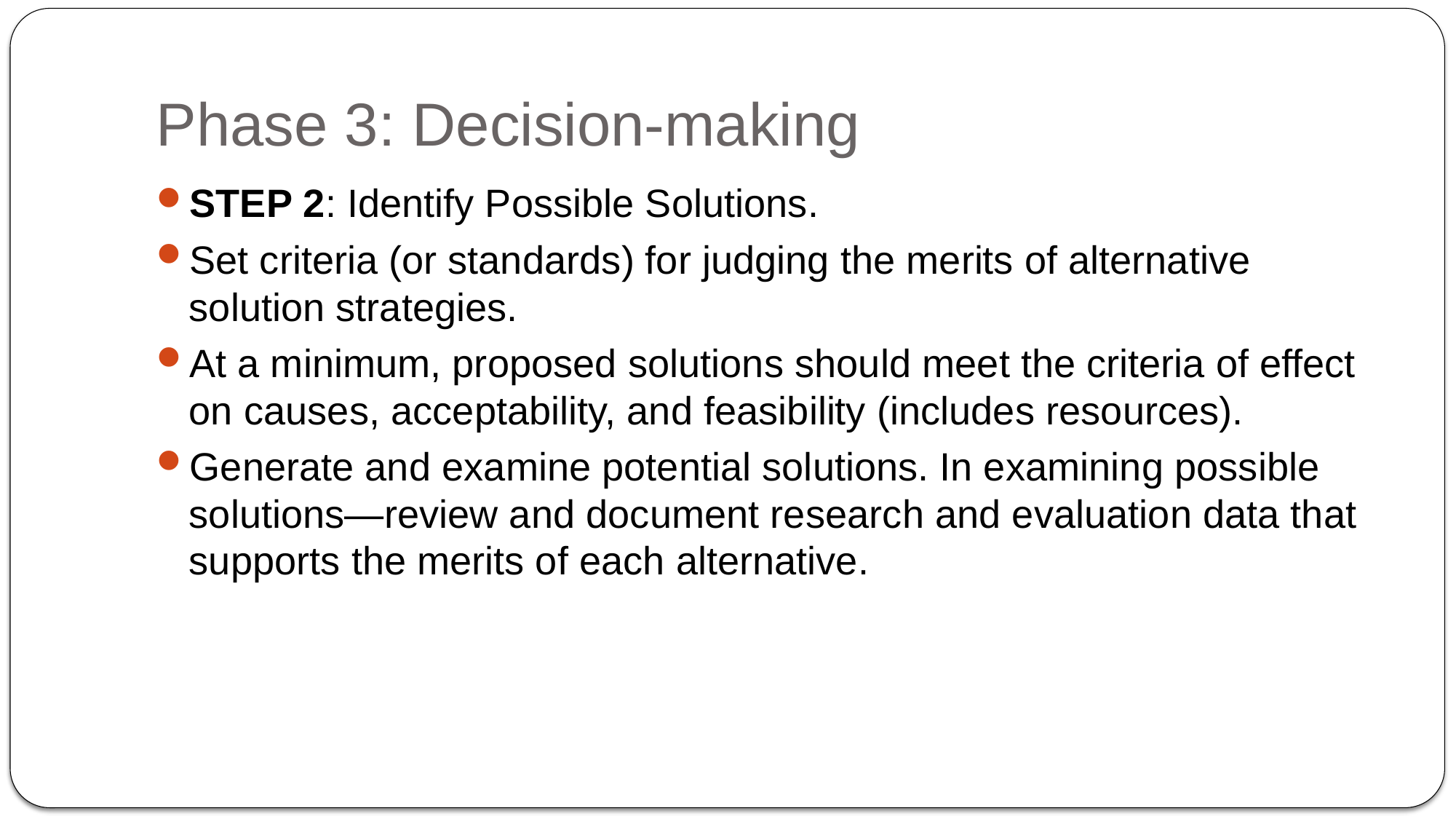

# Phase 3: Decision-making
STEP 2: Identify Possible Solutions.
Set criteria (or standards) for judging the merits of alternative solution strategies.
At a minimum, proposed solutions should meet the criteria of effect on causes, acceptability, and feasibility (includes resources).
Generate and examine potential solutions. In examining possible solutions—review and document research and evaluation data that supports the merits of each alternative.